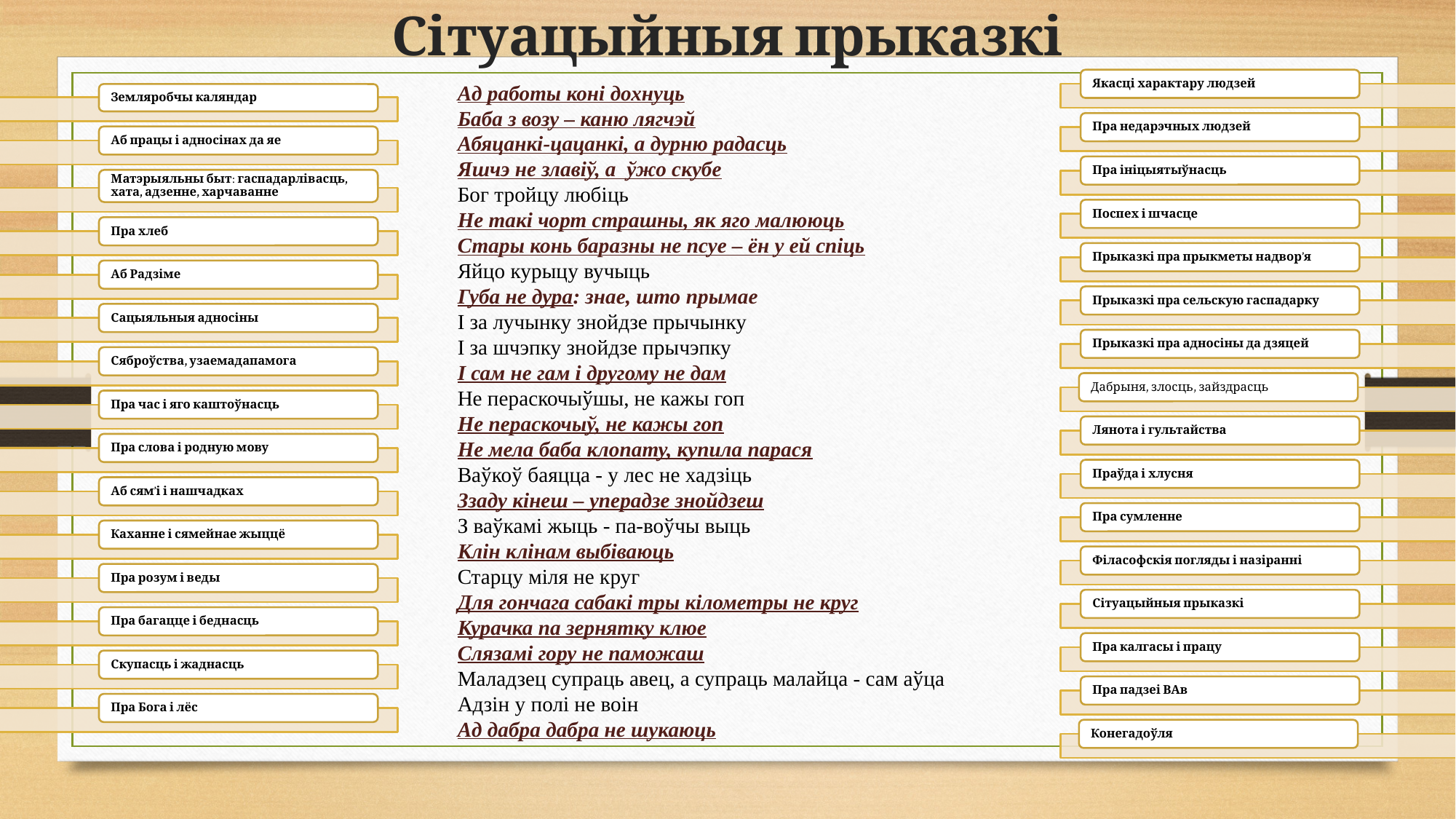

# Сітуацыйныя прыказкі
Земляробчы каляндар
Аб працы і адносінах да яе
Матэрыяльны быт: гаспадарлівасць, хата, адзенне, харчаванне
Пра хлеб
Аб Радзіме
Сацыяльныя адносіны
Сяброўства, узаемадапамога
Пра час і яго каштоўнасць
Пра слова і родную мову
Аб сям’і і нашчадках
Каханне і сямейнае жыццё
Пра розум і веды
Пра багацце і беднасць
Скупасць і жаднасць
Пра Бога і лёс
Якасці характару людзей
Пра недарэчных людзей
Пра ініцыятыўнасць
Поспех і шчасце
Прыказкі пра прыкметы надвор’я
Прыказкі пра сельскую гаспадарку
Прыказкі пра адносіны да дзяцей
Дабрыня, злосць, зайздрасць
Лянота і гультайства
Праўда і хлусня
Пра сумленне
Філасофскія погляды і назіранні
Сітуацыйныя прыказкі
Пра калгасы і працу
Пра падзеі ВАв
Конегадоўля
Ад работы коні дохнуць
Баба з возу – каню лягчэй
Абяцанкі-цацанкі, а дурню радасць
Яшчэ не злавіў, а  ўжо скубе
Бог тройцу любіць
Не такі чорт страшны, як яго малююць
Стары конь баразны не псуе – ён у ей спіць
Яйцо курыцу вучыць
Губа не дура: знае, што прымае
І за лучынку знойдзе прычынку
І за шчэпку знойдзе прычэпку
І сам не гам і другому не дам
Не пераскочыўшы, не кажы гоп
Не пераскочыў, не кажы гоп
Не мела баба клопату, купила парася
Ваўкоў баяцца - у лес не хадзіць
Ззаду кінеш – уперадзе знойдзеш
З ваўкамі жыць - па-воўчы выць
Клін клінам выбіваюць
Старцу міля не круг
Для гончага сабакі тры кілометры не круг
Курачка па зернятку клюе
Слязамі гору не паможаш
Маладзец супраць авец, а супраць малайца - сам аўца
Адзін у полі не воін
Ад дабра дабра не шукаюць